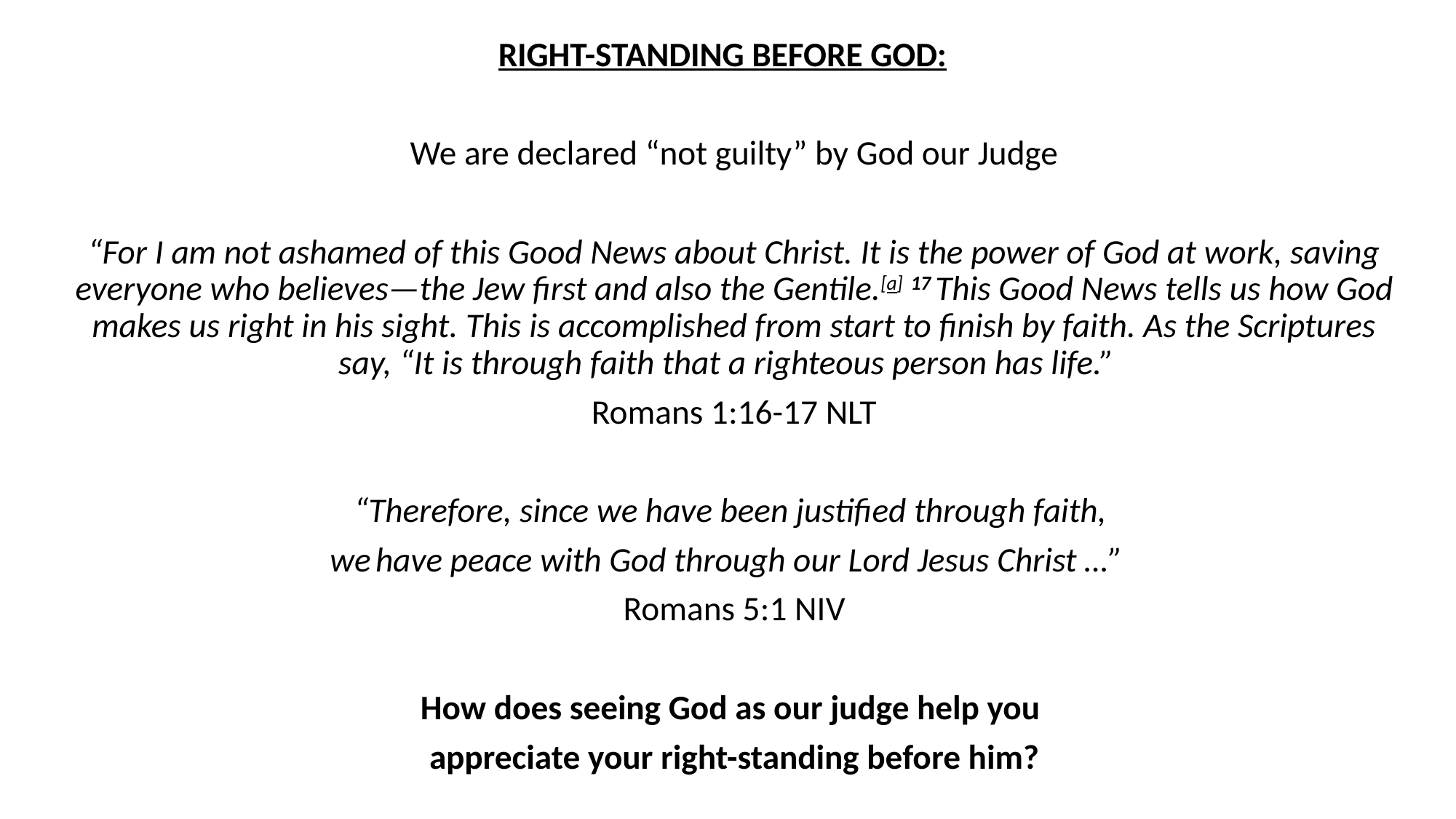

RIGHT-STANDING BEFORE GOD:

We are declared “not guilty” by God our Judge

“For I am not ashamed of this Good News about Christ. It is the power of God at work, saving everyone who believes—the Jew first and also the Gentile.[a] 17 This Good News tells us how God makes us right in his sight. This is accomplished from start to finish by faith. As the Scriptures say, “It is through faith that a righteous person has life.”
Romans 1:16-17 NLT

“Therefore, since we have been justified through faith,
we have peace with God through our Lord Jesus Christ …”
Romans 5:1 NIV

How does seeing God as our judge help you
appreciate your right-standing before him?